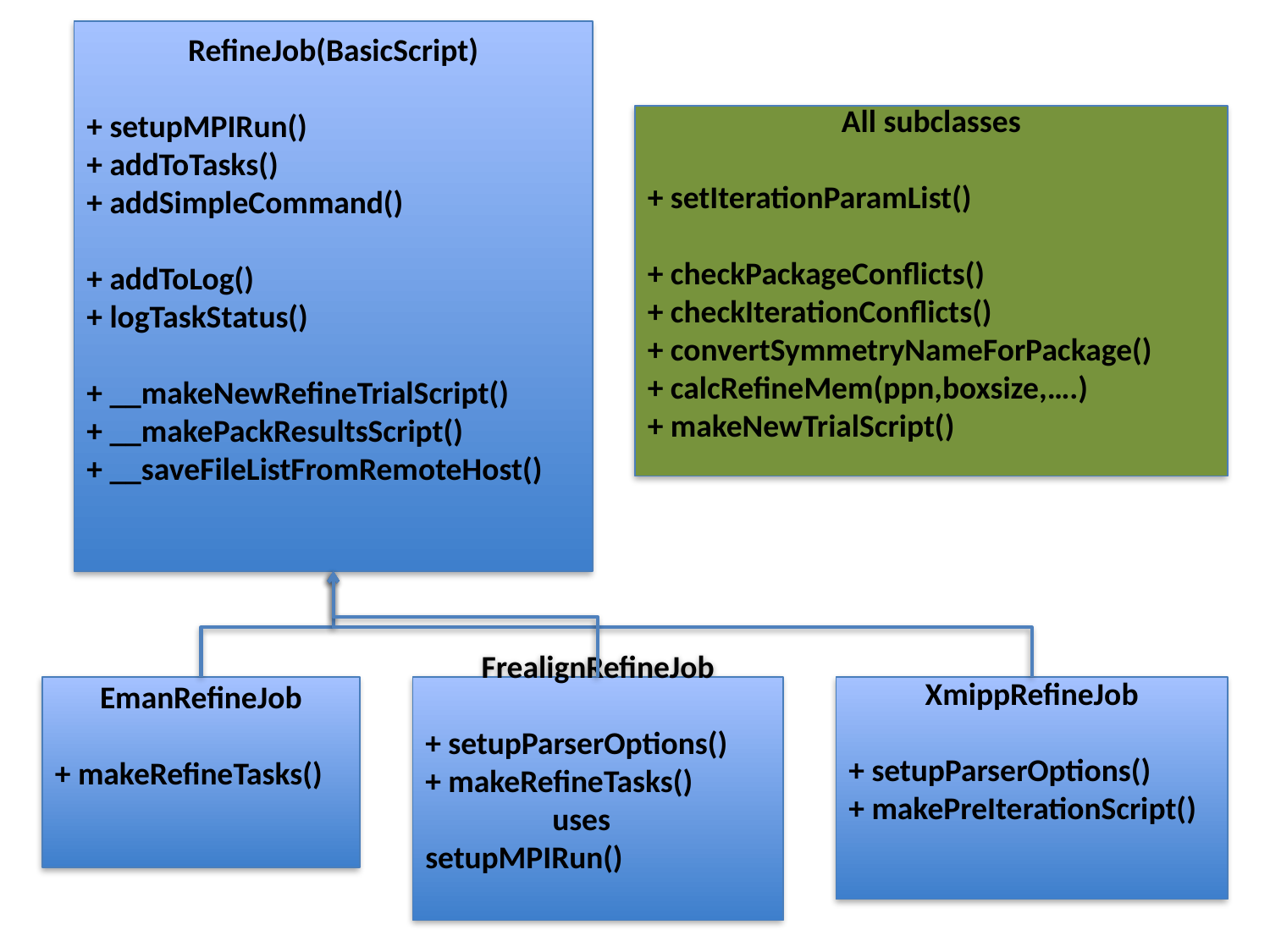

RefineJob(BasicScript)

+ setupMPIRun()
+ addToTasks()
+ addSimpleCommand()

+ addToLog()
+ logTaskStatus()

+ __makeNewRefineTrialScript()
+ __makePackResultsScript()
+ __saveFileListFromRemoteHost()

All subclasses

+ setIterationParamList()

+ checkPackageConflicts()
+ checkIterationConflicts()
+ convertSymmetryNameForPackage()
+ calcRefineMem(ppn,boxsize,….)
+ makeNewTrialScript()

EmanRefineJob

+ makeRefineTasks()

FrealignRefineJob

+ setupParserOptions()
+ makeRefineTasks()
	uses setupMPIRun()

XmippRefineJob

+ setupParserOptions()
+ makePreIterationScript()